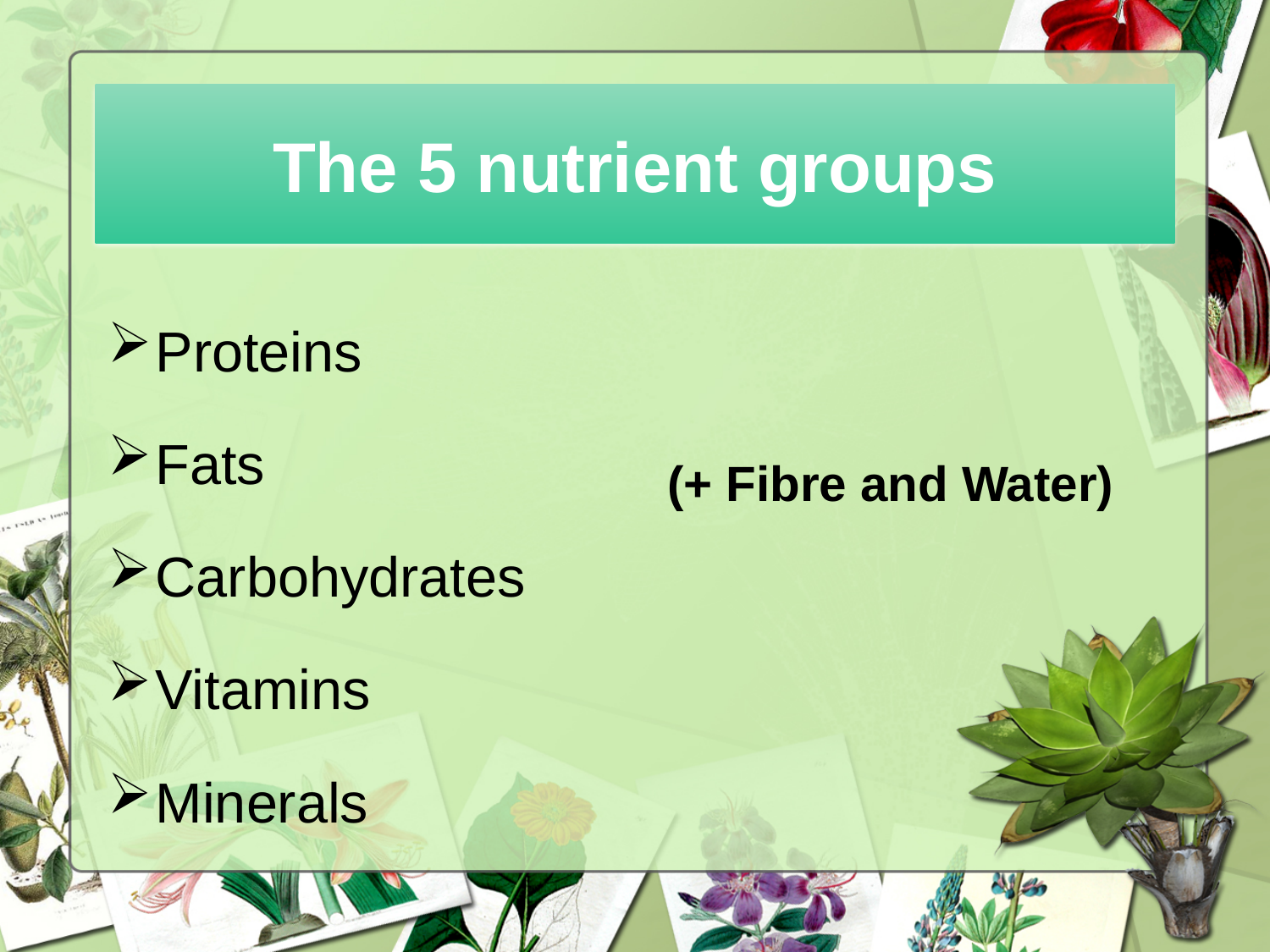

# The 5 nutrient groups
Proteins
Fats
Carbohydrates
Vitamins
Minerals
(+ Fibre and Water)